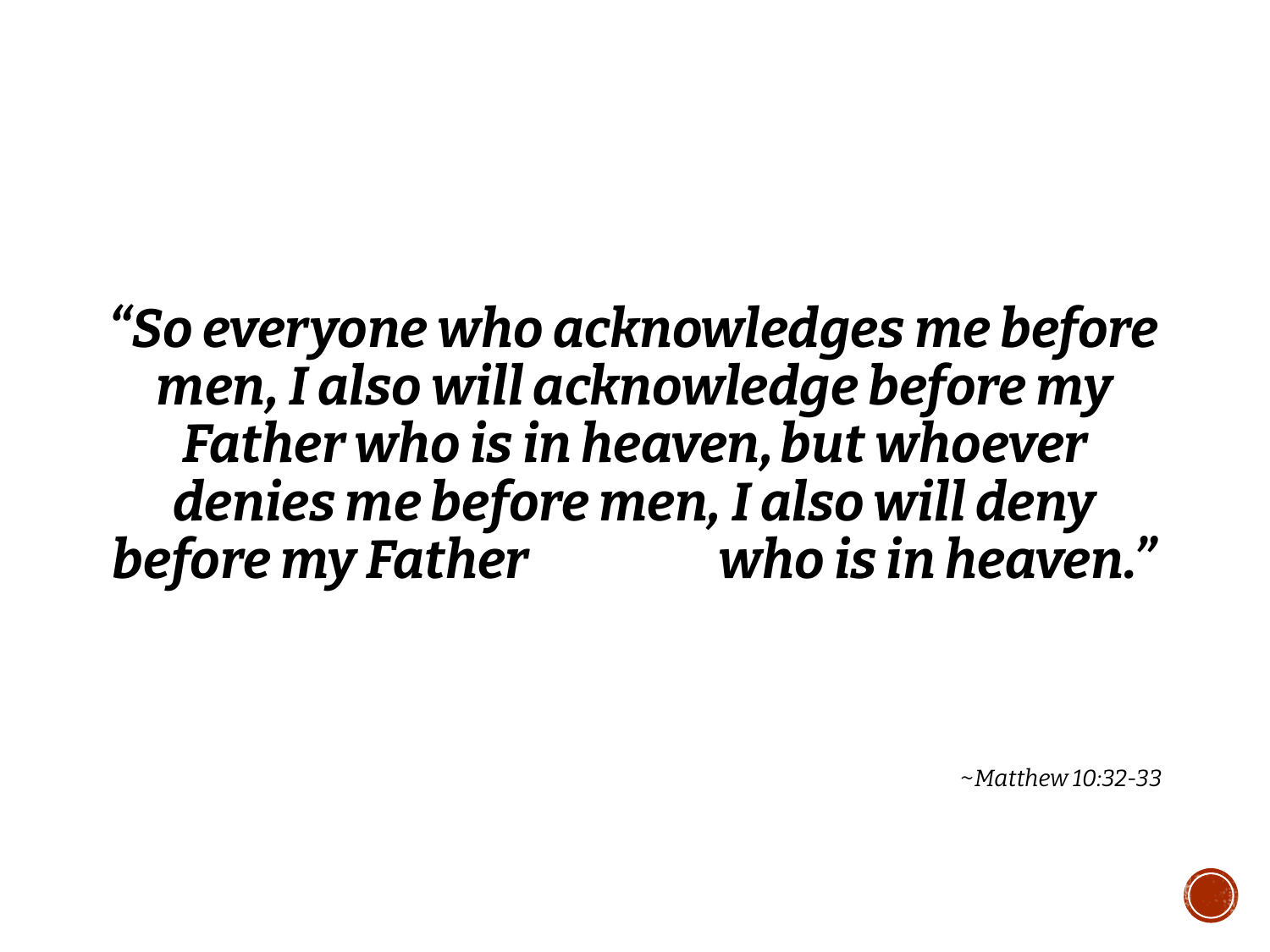

#
“So everyone who acknowledges me before men, I also will acknowledge before my Father who is in heaven, but whoever denies me before men, I also will deny before my Father                    who is in heaven.”

~Matthew 10:32-33